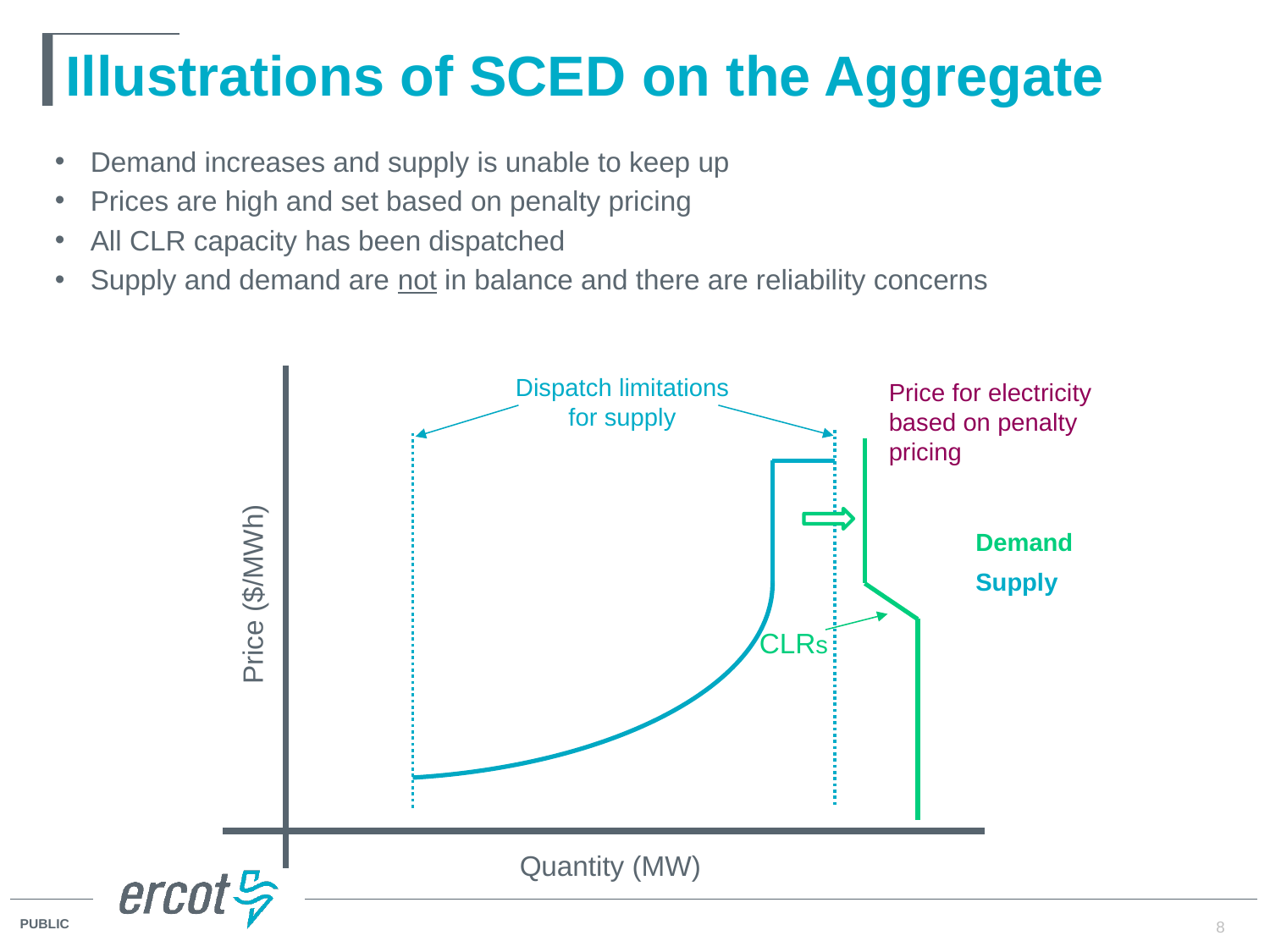

# Illustrations of SCED on the Aggregate
Demand increases and supply is unable to keep up
Prices are high and set based on penalty pricing
All CLR capacity has been dispatched
Supply and demand are not in balance and there are reliability concerns
Dispatch limitations for supply
Price for electricity based on penalty pricing

Demand
Price ($/MWh)
Supply
CLRs
Quantity (MW)
8